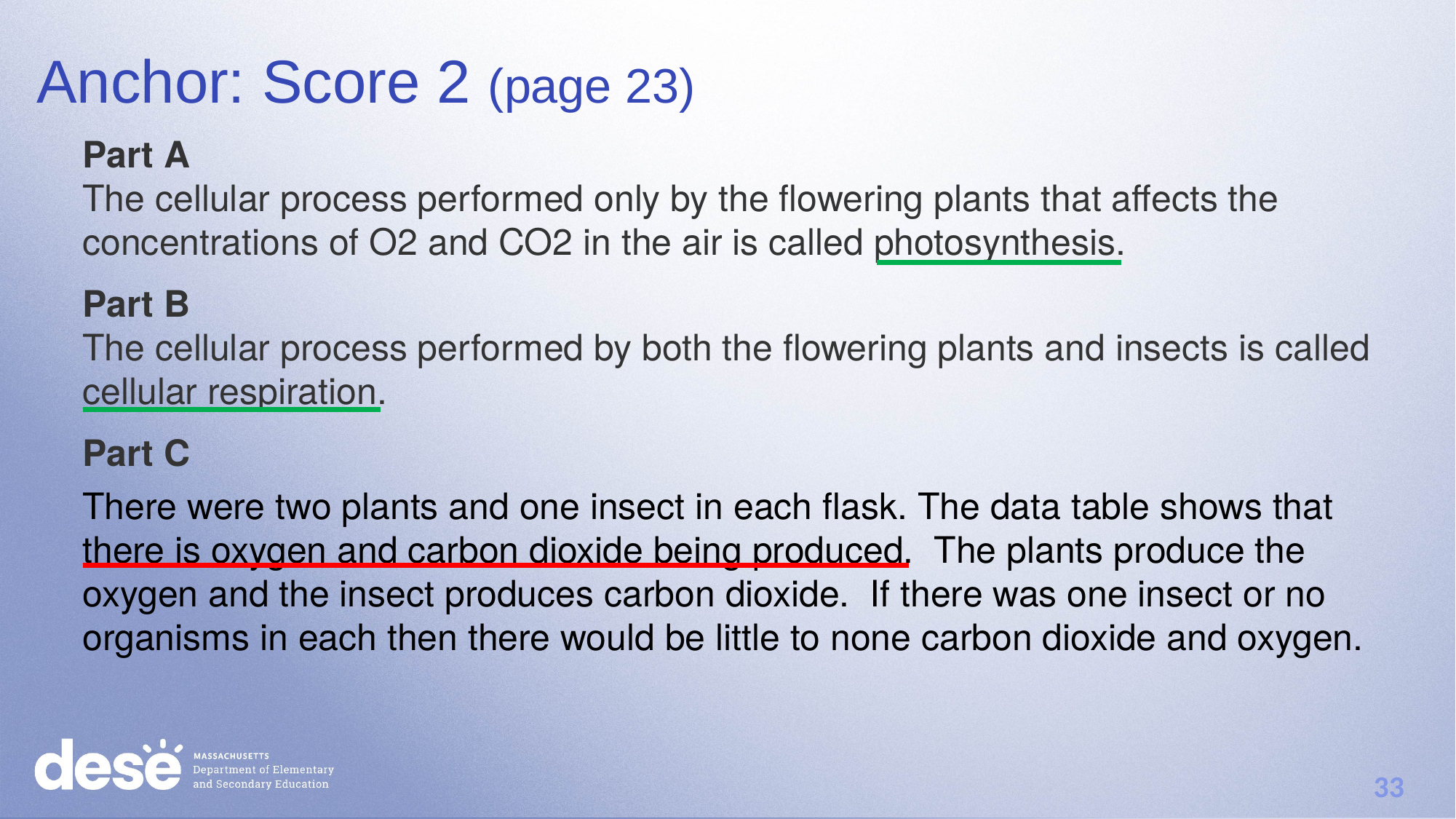

# Anchor: Score 2 (page 23)
Part A
The cellular process performed only by the flowering plants that affects the concentrations of O2 and CO2 in the air is called photosynthesis.
Part B
The cellular process performed by both the flowering plants and insects is called cellular respiration.
Part C
There were two plants and one insect in each flask. The data table shows that there is oxygen and carbon dioxide being produced.  The plants produce the oxygen and the insect produces carbon dioxide.  If there was one insect or no organisms in each then there would be little to none carbon dioxide and oxygen.